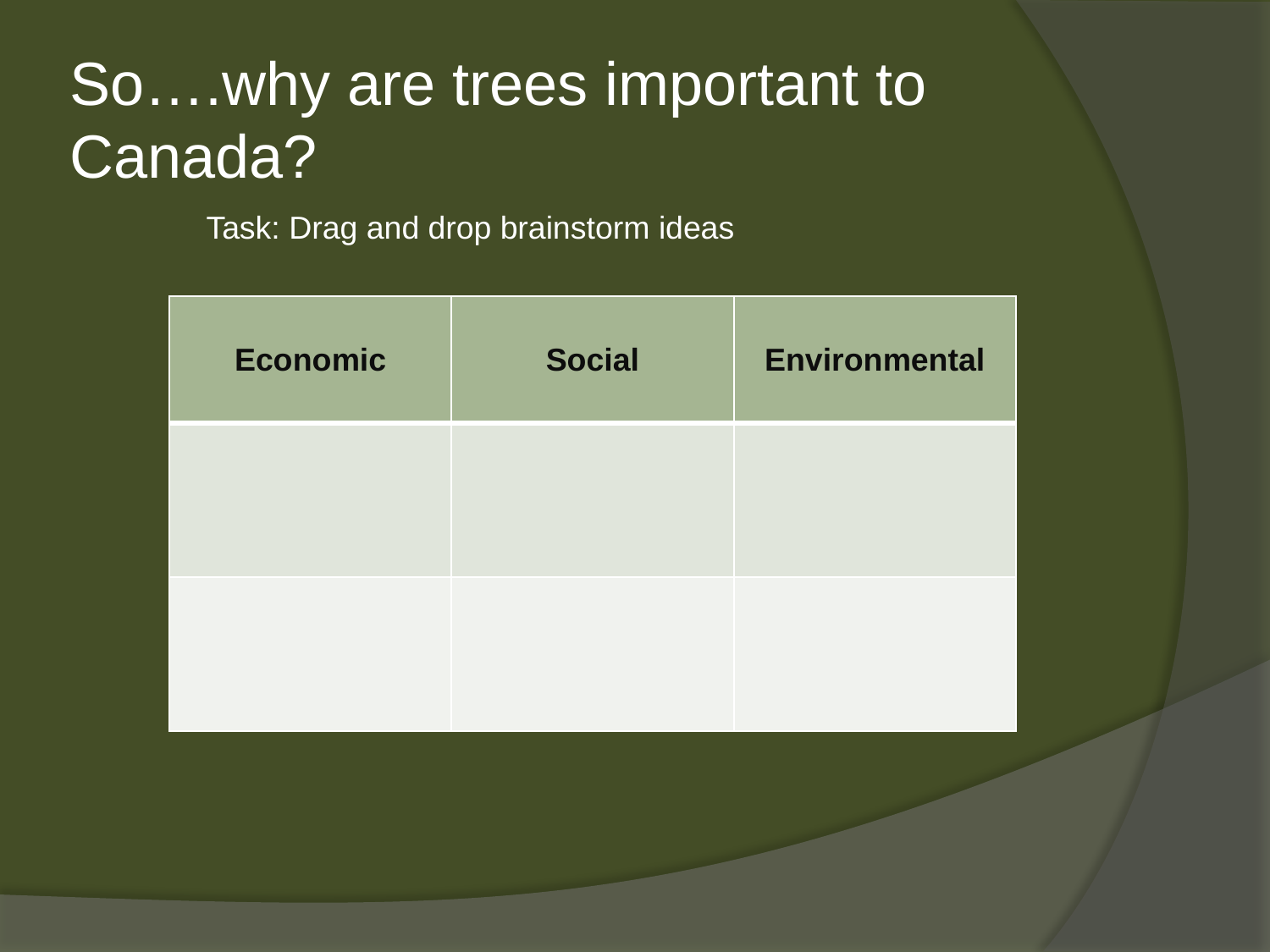

# So….why are trees important to Canada?
Task: Drag and drop brainstorm ideas
| Economic | Social | Environmental |
| --- | --- | --- |
|  |  |  |
|  |  |  |